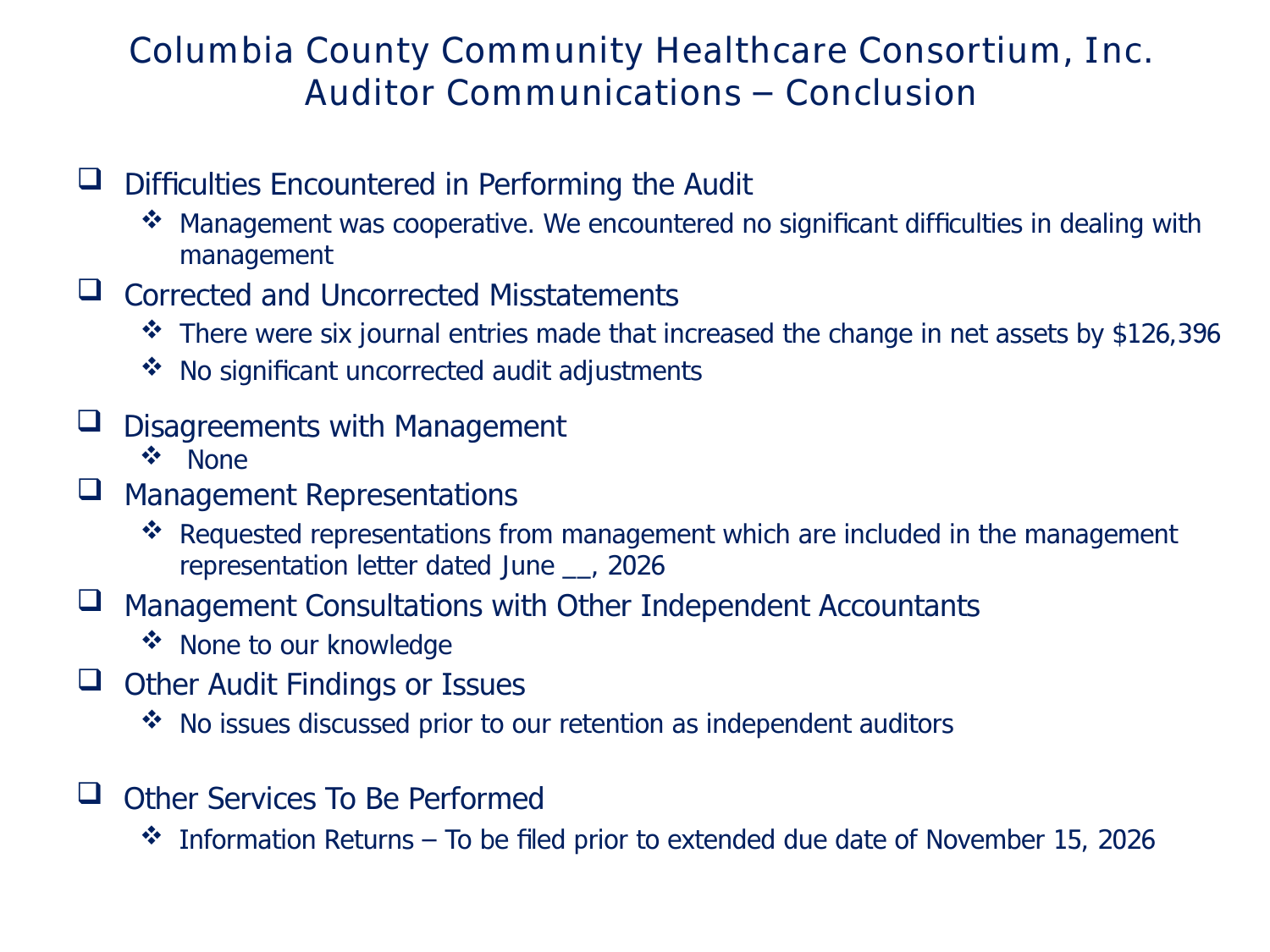

# Columbia County Community Healthcare Consortium, Inc. Auditor Communications – Conclusion
Difficulties Encountered in Performing the Audit
Management was cooperative. We encountered no significant difficulties in dealing with management
Corrected and Uncorrected Misstatements
There were six journal entries made that increased the change in net assets by $126,396
No significant uncorrected audit adjustments

Management Representations
Requested representations from management which are included in the management representation letter dated June __, 2026
Management Consultations with Other Independent Accountants
None to our knowledge
Other Audit Findings or Issues
No issues discussed prior to our retention as independent auditors

Disagreements with Management
None
Other Services To Be Performed
Information Returns – To be filed prior to extended due date of November 15, 2026